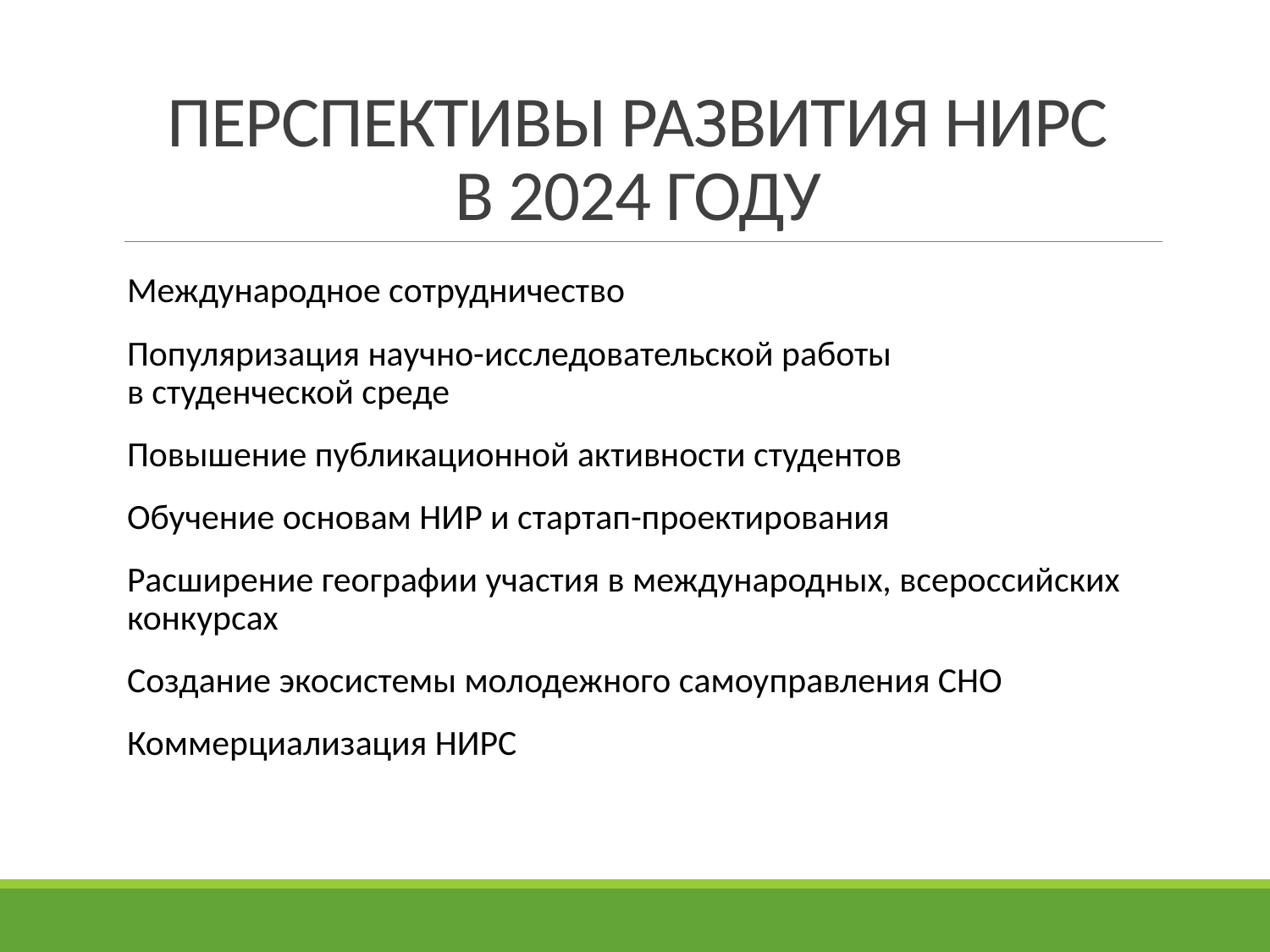

# ПЕРСПЕКТИВЫ РАЗВИТИЯ НИРС В 2024 ГОДУ
Международное сотрудничество
Популяризация научно-исследовательской работы
в студенческой среде
Повышение публикационной активности студентов
Обучение основам НИР и стартап-проектирования
Расширение географии участия в международных, всероссийских конкурсах
Создание экосистемы молодежного самоуправления СНО
Коммерциализация НИРС